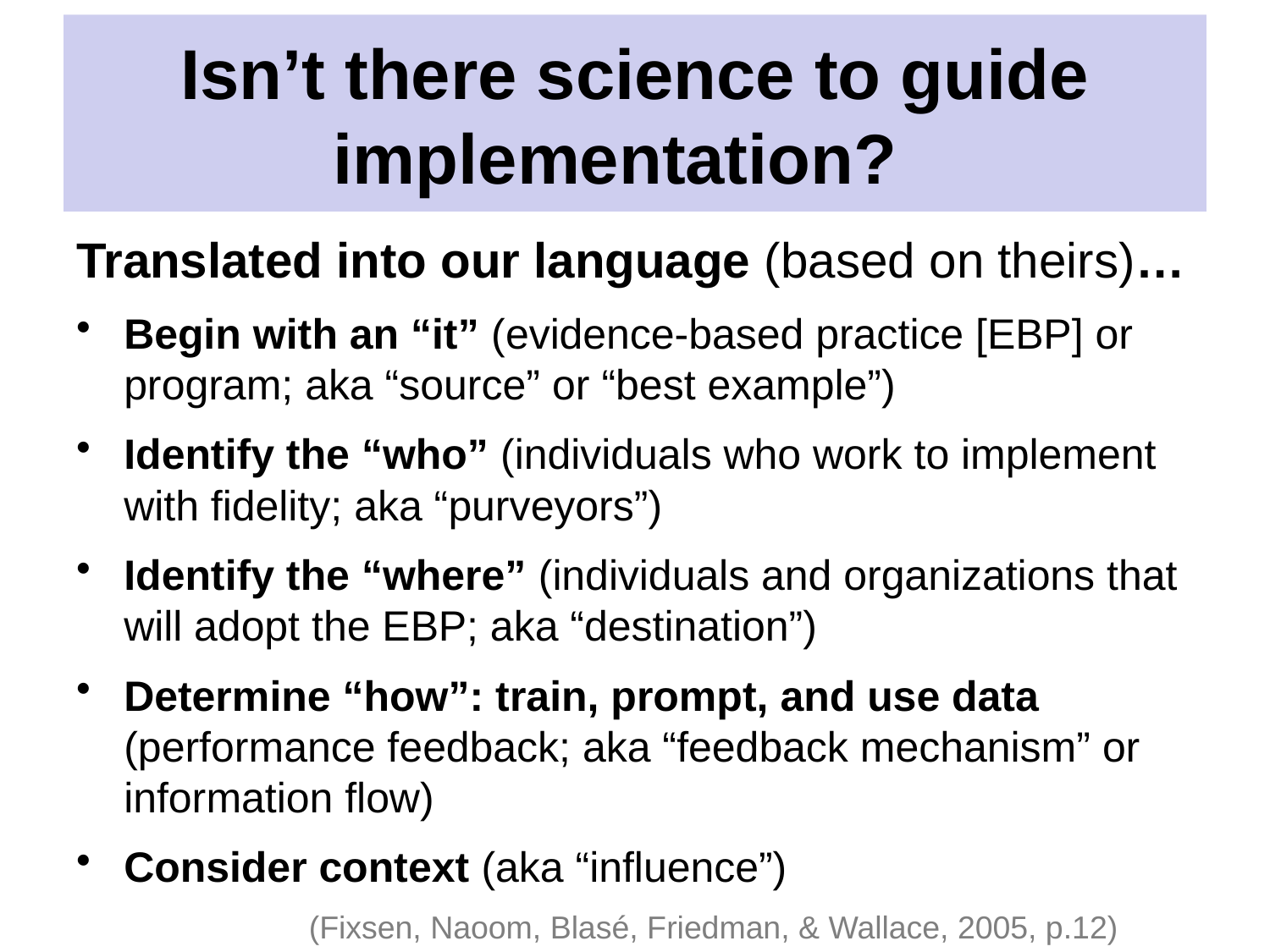

# Isn’t there science to guide implementation?
Translated into our language (based on theirs)…
Begin with an “it” (evidence-based practice [EBP] or program; aka “source” or “best example”)
Identify the “who” (individuals who work to implement with fidelity; aka “purveyors”)
Identify the “where” (individuals and organizations that will adopt the EBP; aka “destination”)
Determine “how”: train, prompt, and use data (performance feedback; aka “feedback mechanism” or information flow)
Consider context (aka “influence”)

(Fixsen, Naoom, Blasé, Friedman, & Wallace, 2005, p.12)